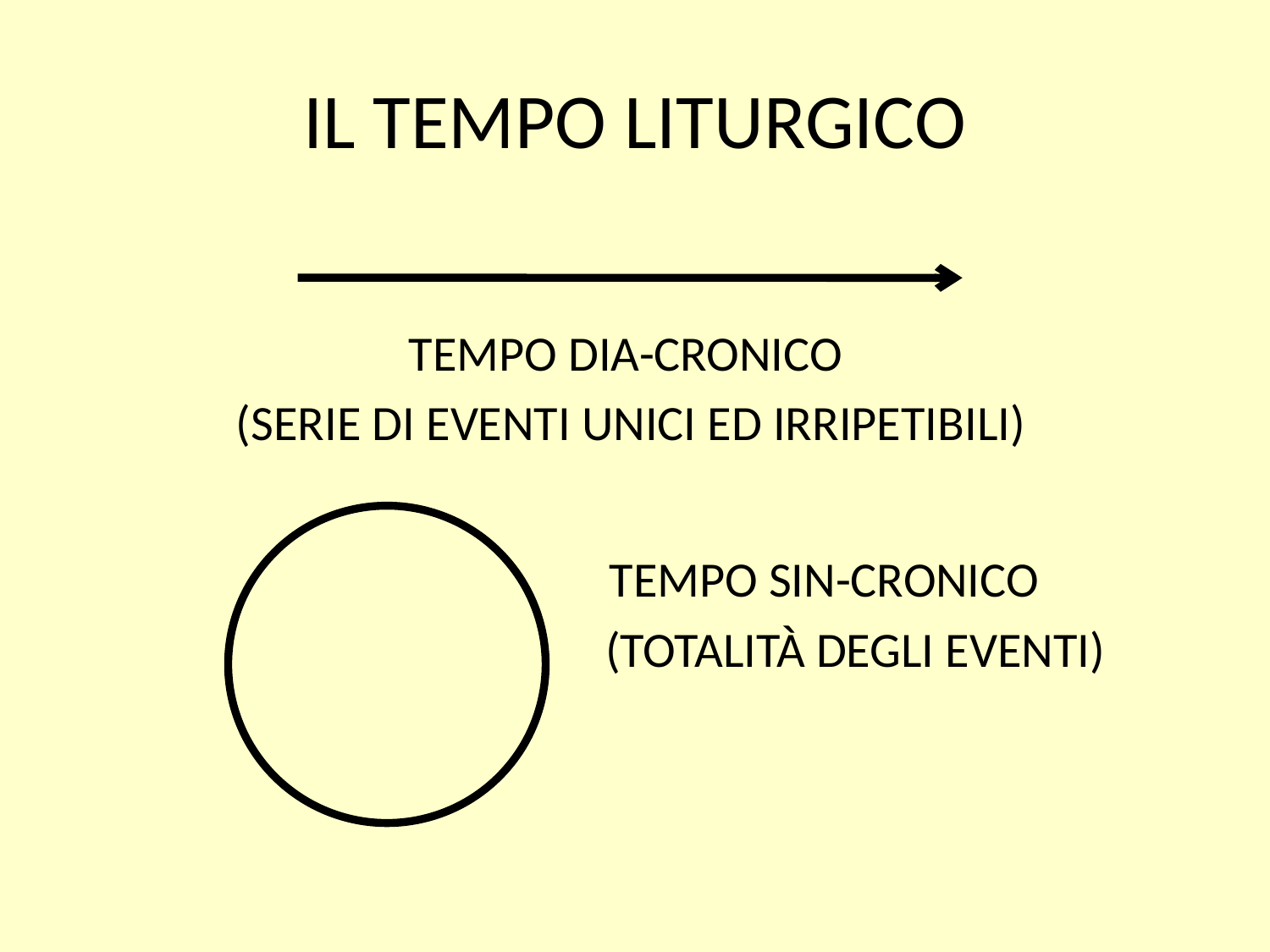

# IL TEMPO LITURGICO

TEMPO DIA-CRONICO
(SERIE DI EVENTI UNICI ED IRRIPETIBILI)

                                         TEMPO SIN-CRONICO
                                              (TOTALITÀ DEGLI EVENTI)